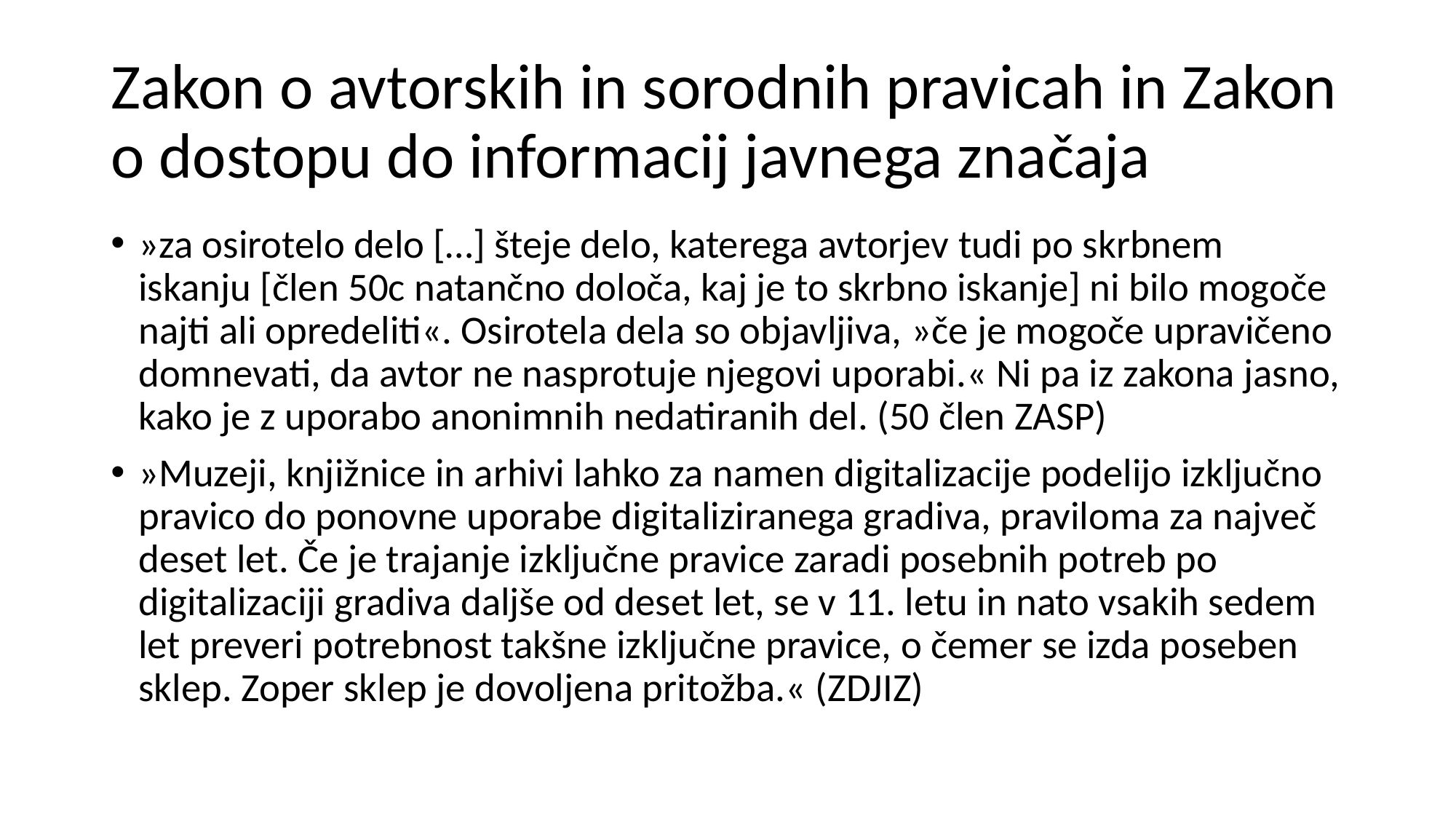

# Zakon o avtorskih in sorodnih pravicah in Zakon o dostopu do informacij javnega značaja
»za osirotelo delo […] šteje delo, katerega avtorjev tudi po skrbnem iskanju [člen 50c natančno določa, kaj je to skrbno iskanje] ni bilo mogoče najti ali opredeliti«. Osirotela dela so objavljiva, »če je mogoče upravičeno domnevati, da avtor ne nasprotuje njegovi uporabi.« Ni pa iz zakona jasno, kako je z uporabo anonimnih nedatiranih del. (50 člen ZASP)
»Muzeji, knjižnice in arhivi lahko za namen digitalizacije podelijo izključno pravico do ponovne uporabe digitaliziranega gradiva, praviloma za največ deset let. Če je trajanje izključne pravice zaradi posebnih potreb po digitalizaciji gradiva daljše od deset let, se v 11. letu in nato vsakih sedem let preveri potrebnost takšne izključne pravice, o čemer se izda poseben sklep. Zoper sklep je dovoljena pritožba.« (ZDJIZ)